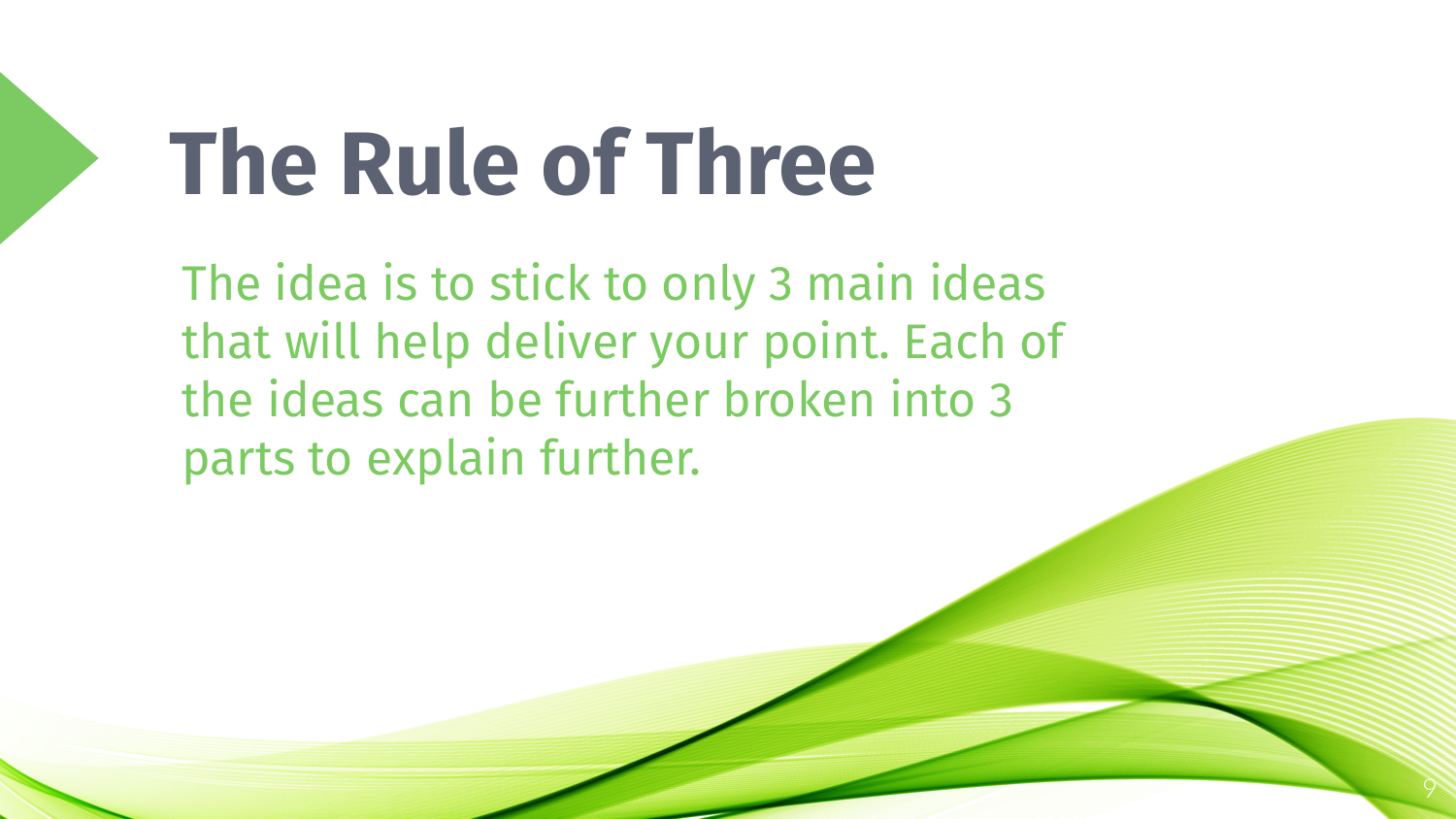

# The Rule of Three
The idea is to stick to only 3 main ideas that will help deliver your point. Each of the ideas can be further broken into 3 parts to explain further.
9